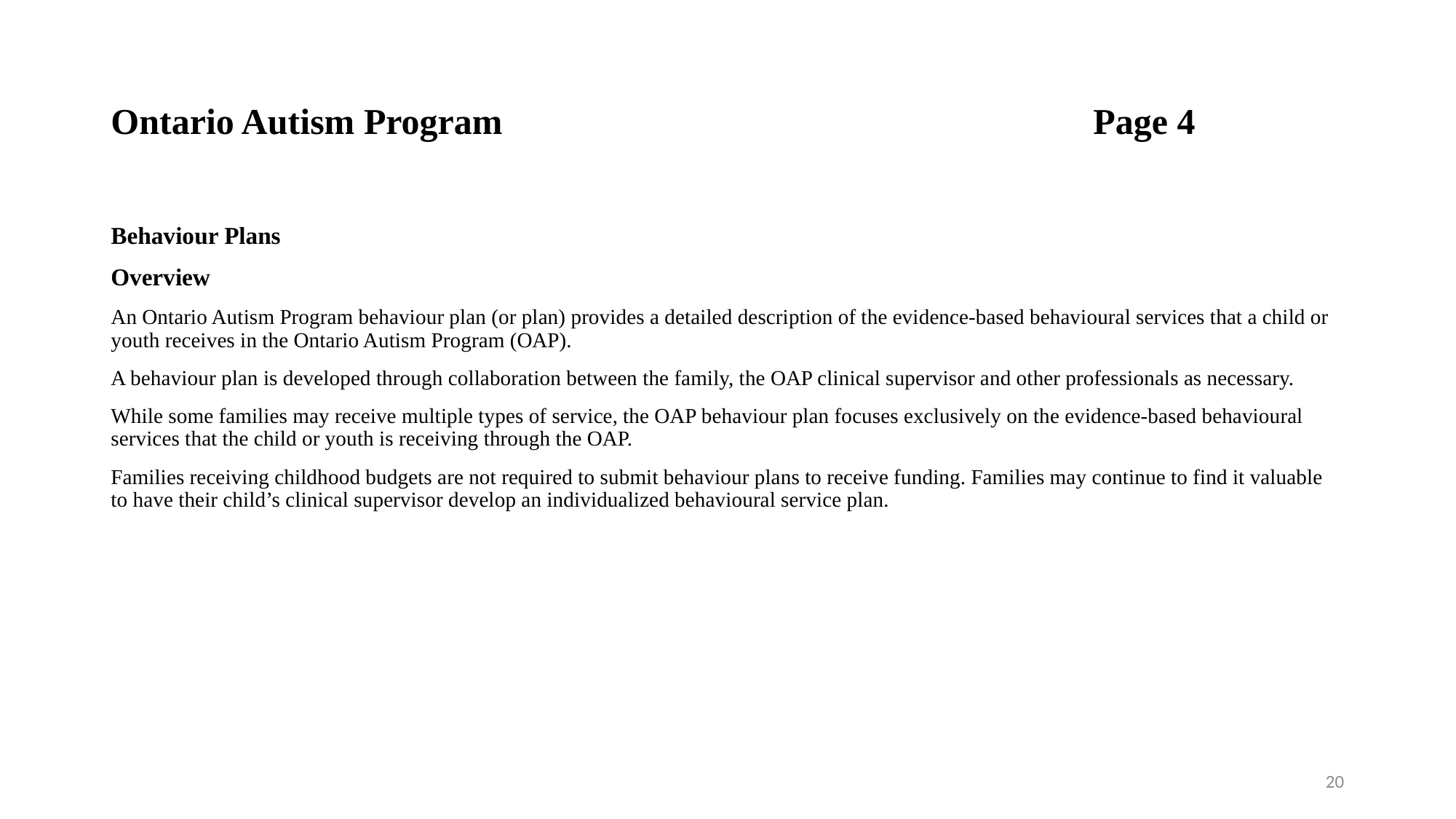

# Ontario Autism Program 						Page 4
Behaviour Plans
Overview
An Ontario Autism Program behaviour plan (or plan) provides a detailed description of the evidence-based behavioural services that a child or youth receives in the Ontario Autism Program (OAP).
A behaviour plan is developed through collaboration between the family, the OAP clinical supervisor and other professionals as necessary.
While some families may receive multiple types of service, the OAP behaviour plan focuses exclusively on the evidence-based behavioural services that the child or youth is receiving through the OAP.
Families receiving childhood budgets are not required to submit behaviour plans to receive funding. Families may continue to find it valuable to have their child’s clinical supervisor develop an individualized behavioural service plan.

20